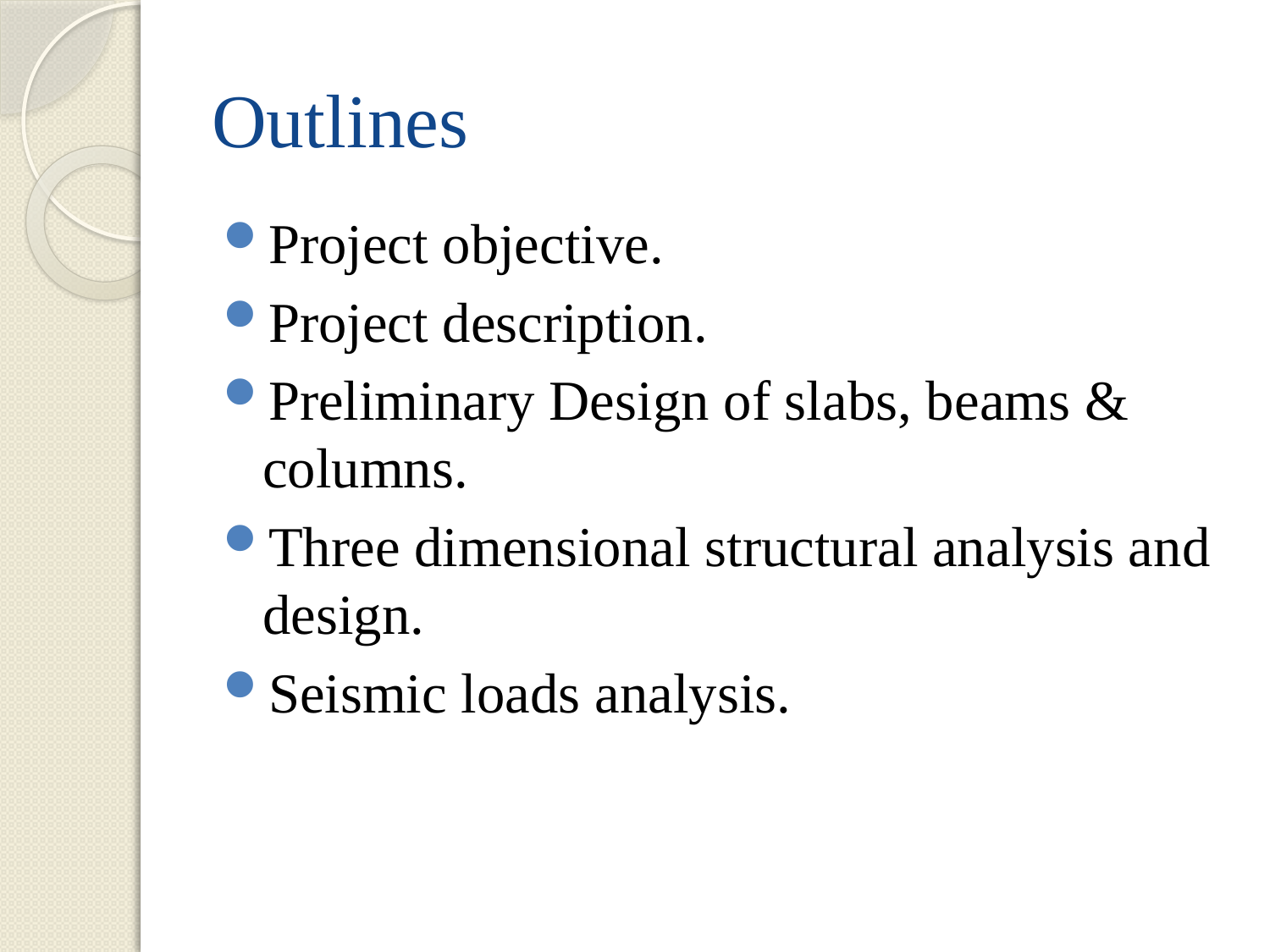

# Outlines
Project objective.
Project description.
Preliminary Design of slabs, beams & columns.
Three dimensional structural analysis and design.
Seismic loads analysis.